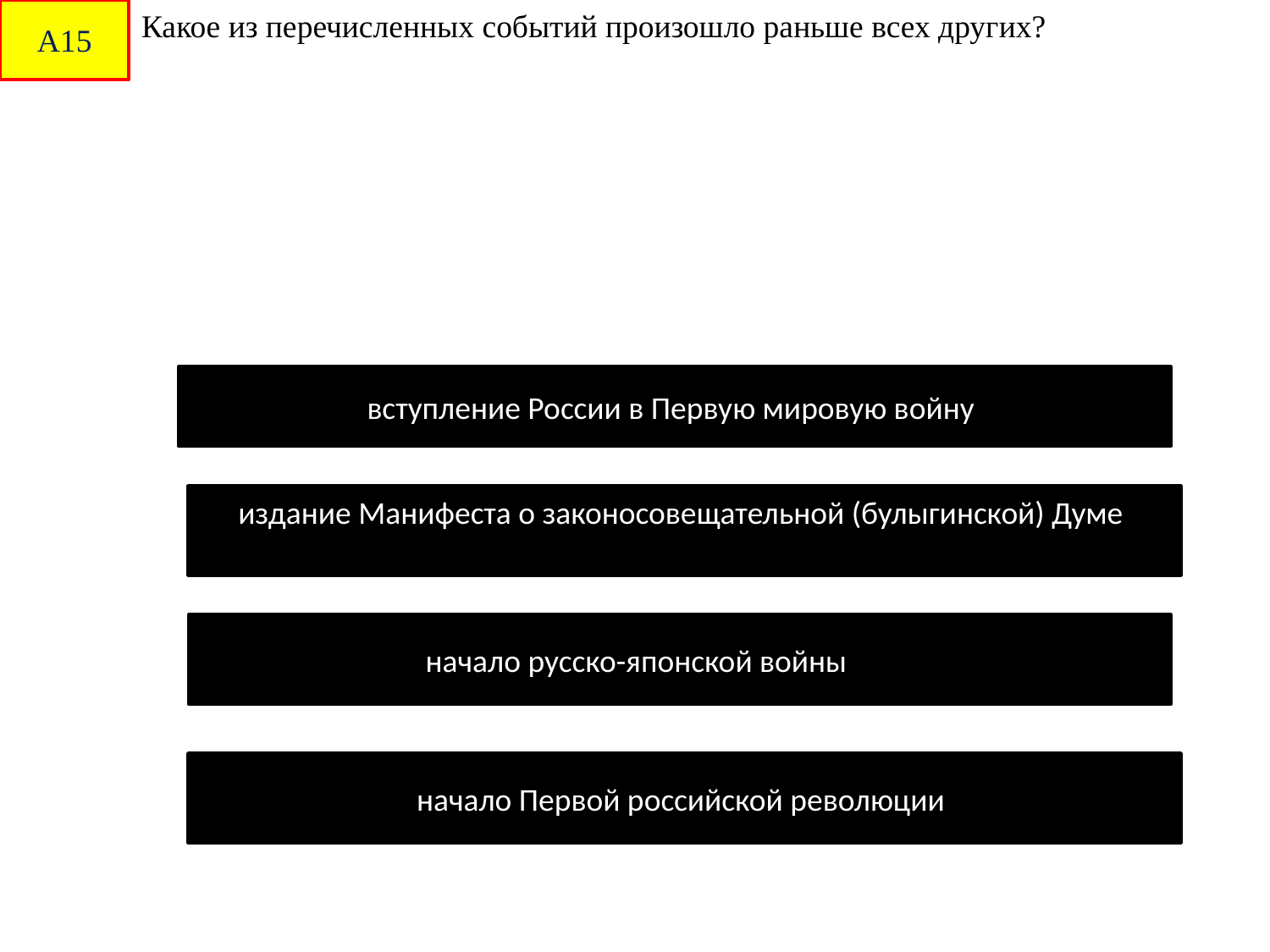

А15
Какое из перечисленных событий произошло раньше всех других?
вступление России в Первую мировую войну
издание Манифеста о законосовещательной (булыгинской) Думе
начало русско-японской войны
начало Первой российской революции